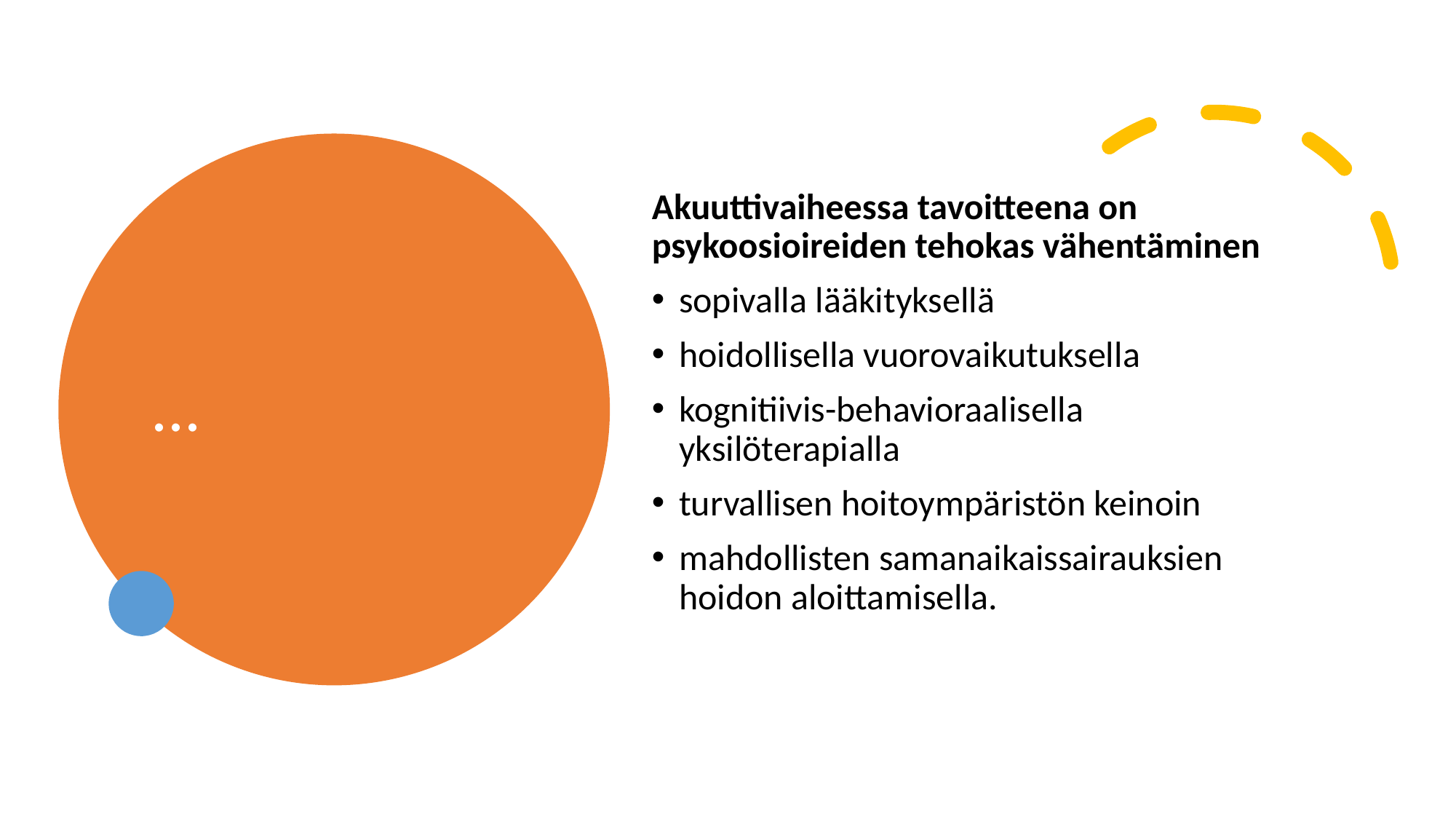

# ...
Akuuttivaiheessa tavoitteena on psykoosioireiden tehokas vähentäminen
sopivalla lääkityksellä
hoidollisella vuorovaikutuksella
kognitiivis-behavioraalisella yksilöterapialla
turvallisen hoitoympäristön keinoin
mahdollisten samanaikaissairauksien hoidon aloittamisella.